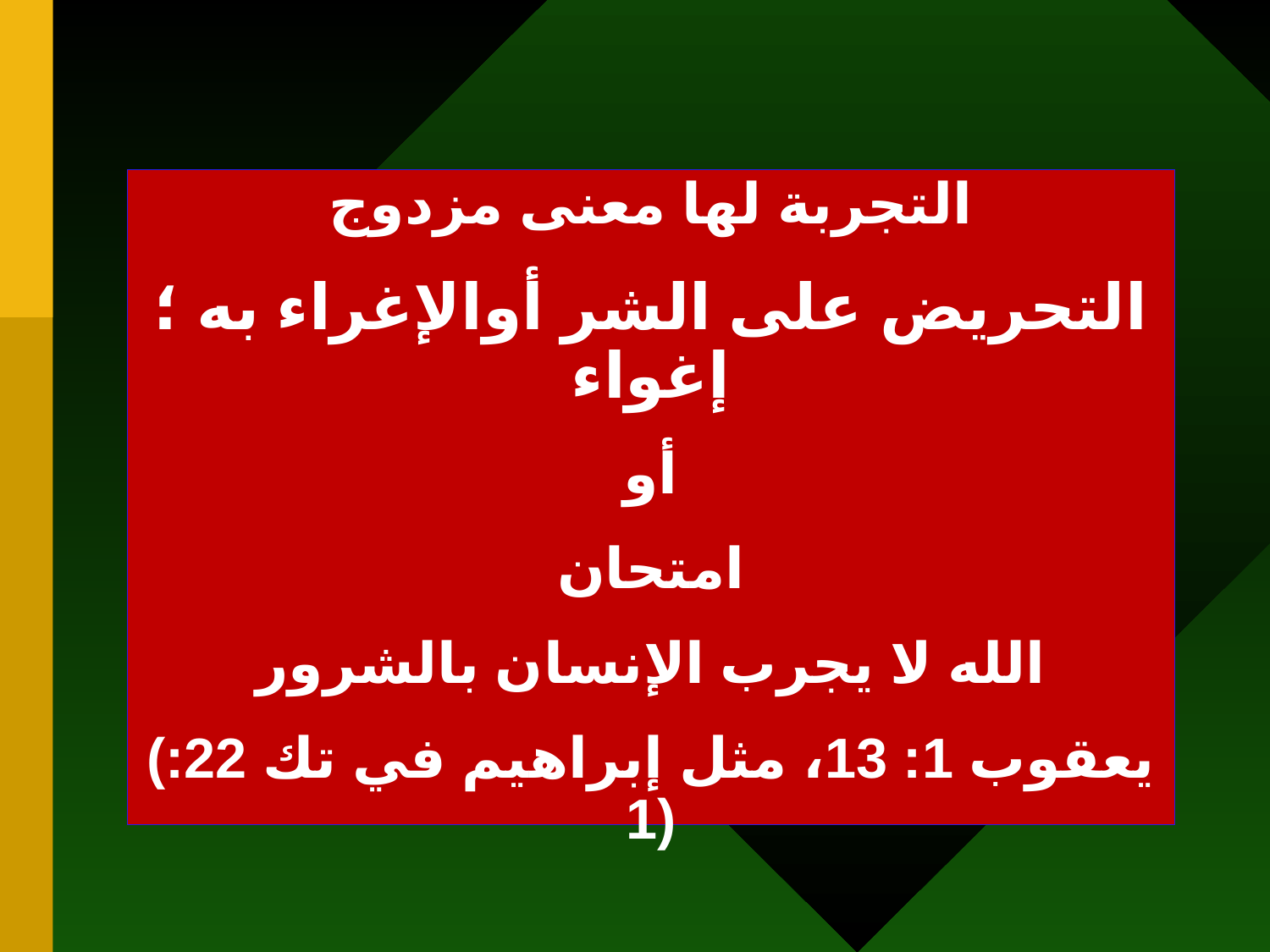

التجربة لها معنى مزدوج
التحريض على الشر أوالإغراء به ؛ إغواء
أو
امتحان
الله لا يجرب الإنسان بالشرور
(يعقوب 1: 13، مثل إبراهيم في تك 22: 1)